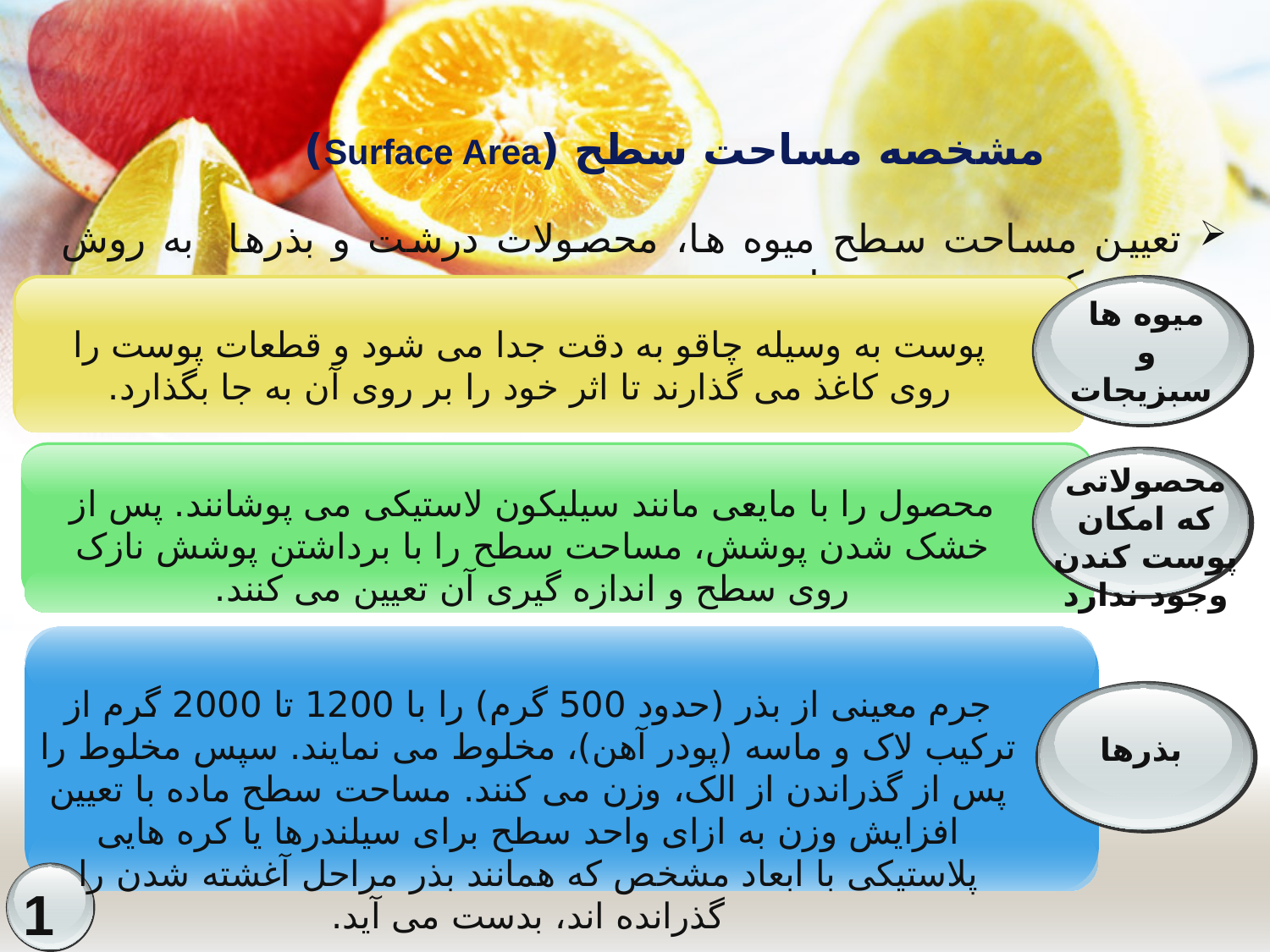

مشخصه مساحت سطح (Surface Area)
 تعیین مساحت سطح میوه ها، محصولات درشت و بذرها  به روش پوست کندن و پوشش دادن

میوه ها
و
سبزیجات
پوست به وسیله چاقو به دقت جدا می شود و قطعات پوست را روی کاغذ می گذارند تا اثر خود را بر روی آن به جا بگذارد.

محصولاتی که امکان پوست کندن وجود ندارد
محصول را با مایعی مانند سیلیکون لاستیکی می پوشانند. پس از خشک شدن پوشش، مساحت سطح را با برداشتن پوشش نازک روی سطح و اندازه گیری آن تعیین می کنند.

جرم معینی از بذر (حدود 500 گرم) را با 1200 تا 2000 گرم از ترکیب لاک و ماسه (پودر آهن)، مخلوط می نمایند. سپس مخلوط را پس از گذراندن از الک، وزن می کنند. مساحت سطح ماده با تعیین افزایش وزن به ازای واحد سطح برای سیلندرها یا کره هایی پلاستیکی با ابعاد مشخص که همانند بذر مراحل آغشته شدن را گذرانده اند، بدست می آید.

بذرها

18